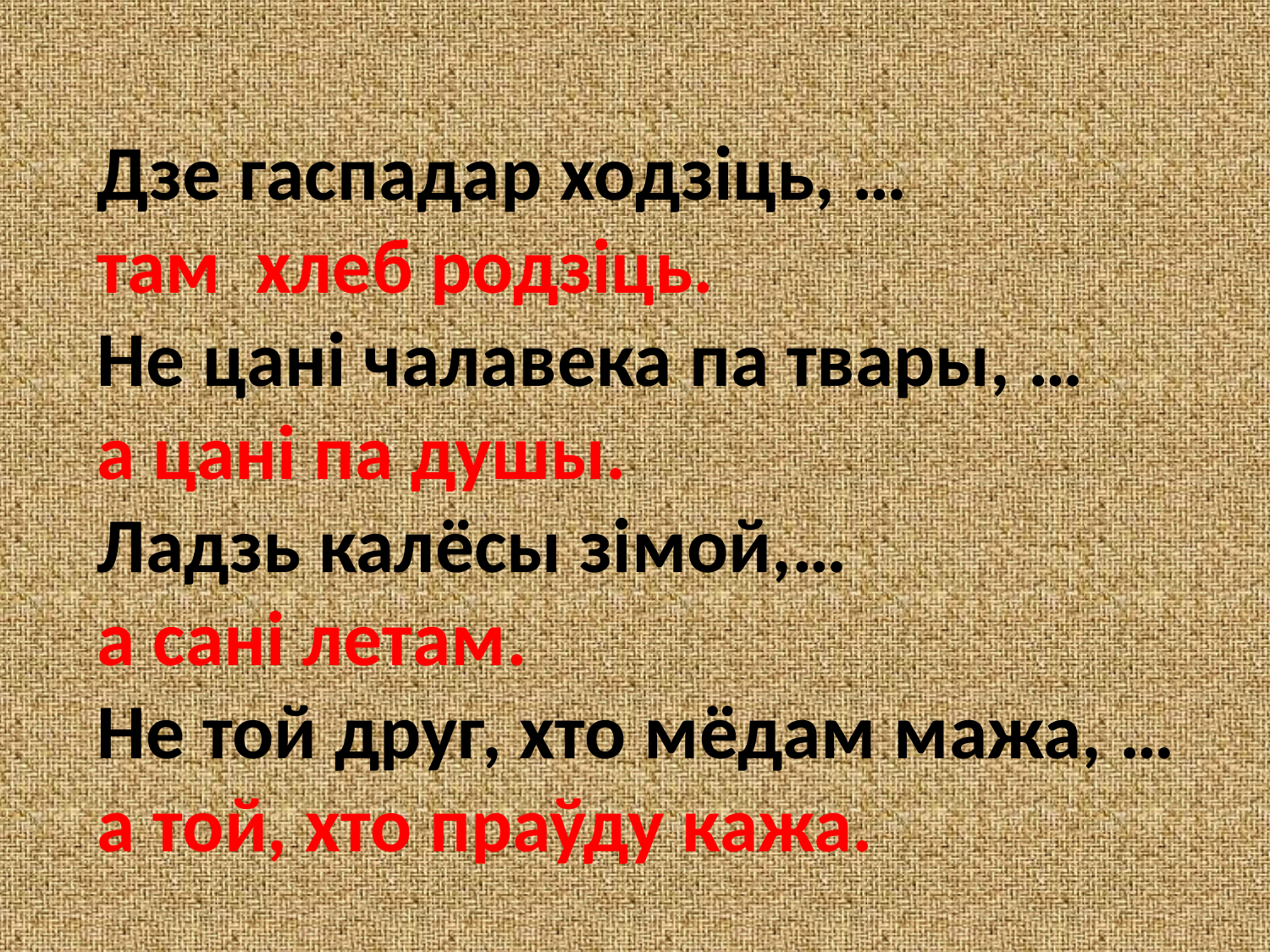

Дзе гаспадар ходзіць, …
там  хлеб родзіць.
Не цані чалавека па твары, …
а цані па душы.
Ладзь калёсы зімой,…
а сані летам.
Не той друг, хто мёдам мажа, …
а той, хто праўду кажа.